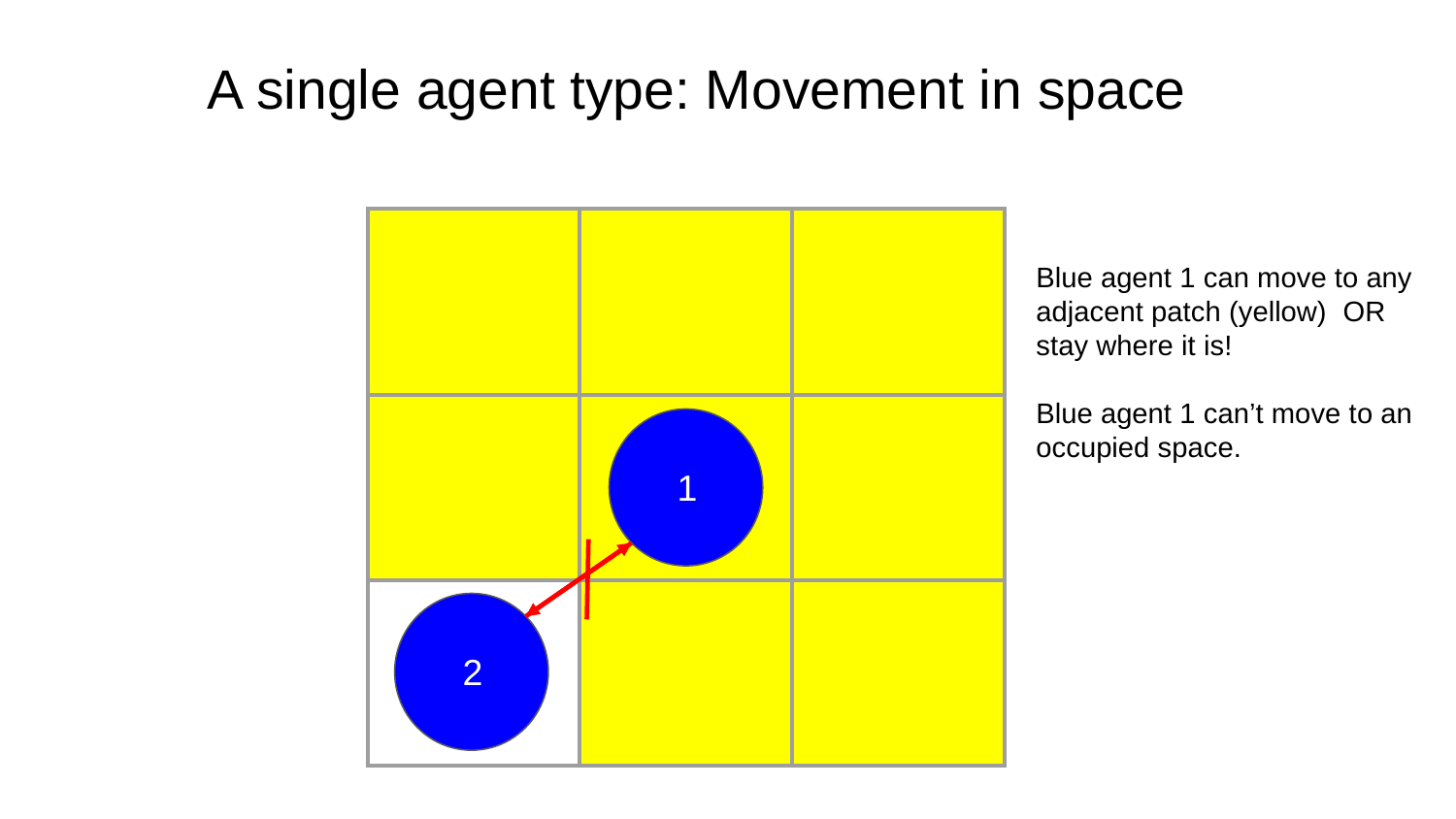

# A single agent type: Movement in space
|  |  |  |
| --- | --- | --- |
|  |  |  |
|  |  |  |
Blue agent 1 can move to any
adjacent patch (yellow)  OR stay where it is!

Blue agent 1 can’t move to an occupied space.

1

2